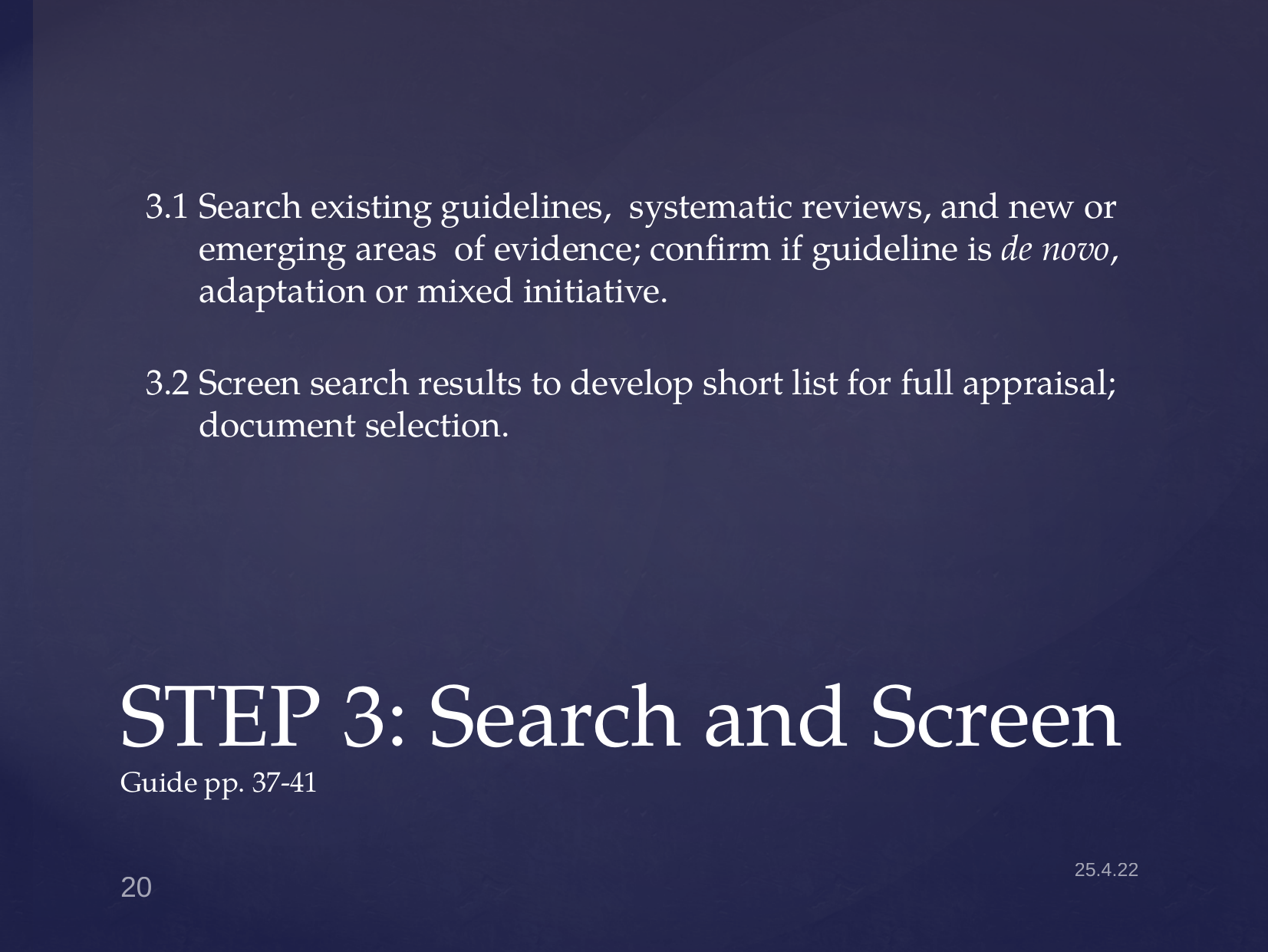

3.1 Search existing guidelines,  systematic reviews, and new or
      emerging areas  of evidence; confirm if guideline is de novo,
      adaptation or mixed initiative.

3.2 Screen search results to develop short list for full appraisal;
      document selection.
# STEP 3: Search and Screen Guide pp. 37-41
20
25.4.22